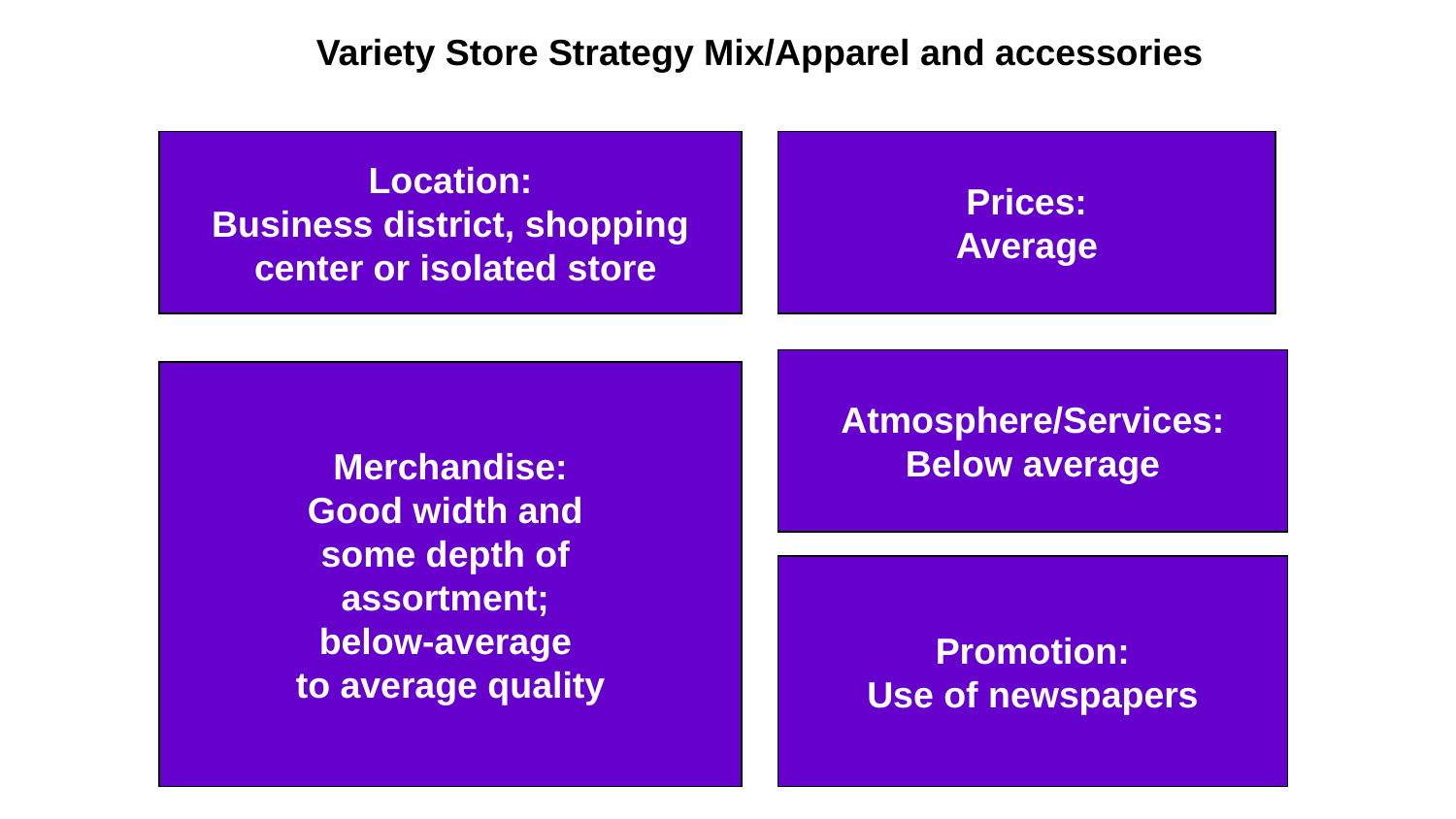

Variety Store Strategy Mix/Apparel and accessories
Location:
Business district, shopping
 center or isolated store
Prices:
Average
Atmosphere/Services:
Below average
Merchandise:
Good width and
some depth of
assortment;
below-average
to average quality
Promotion:
Use of newspapers